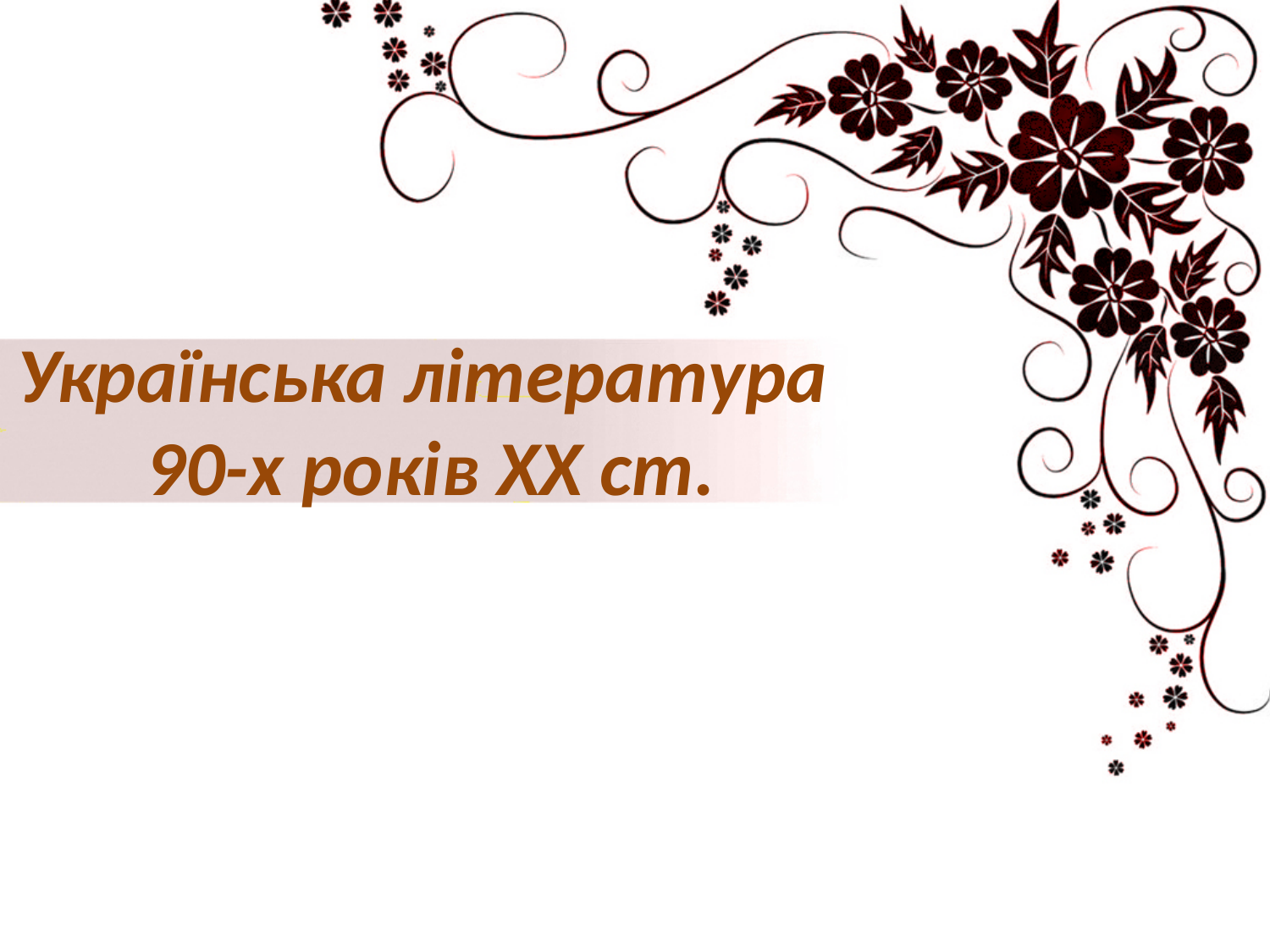

# Українська література  90-х років ХХ ст.